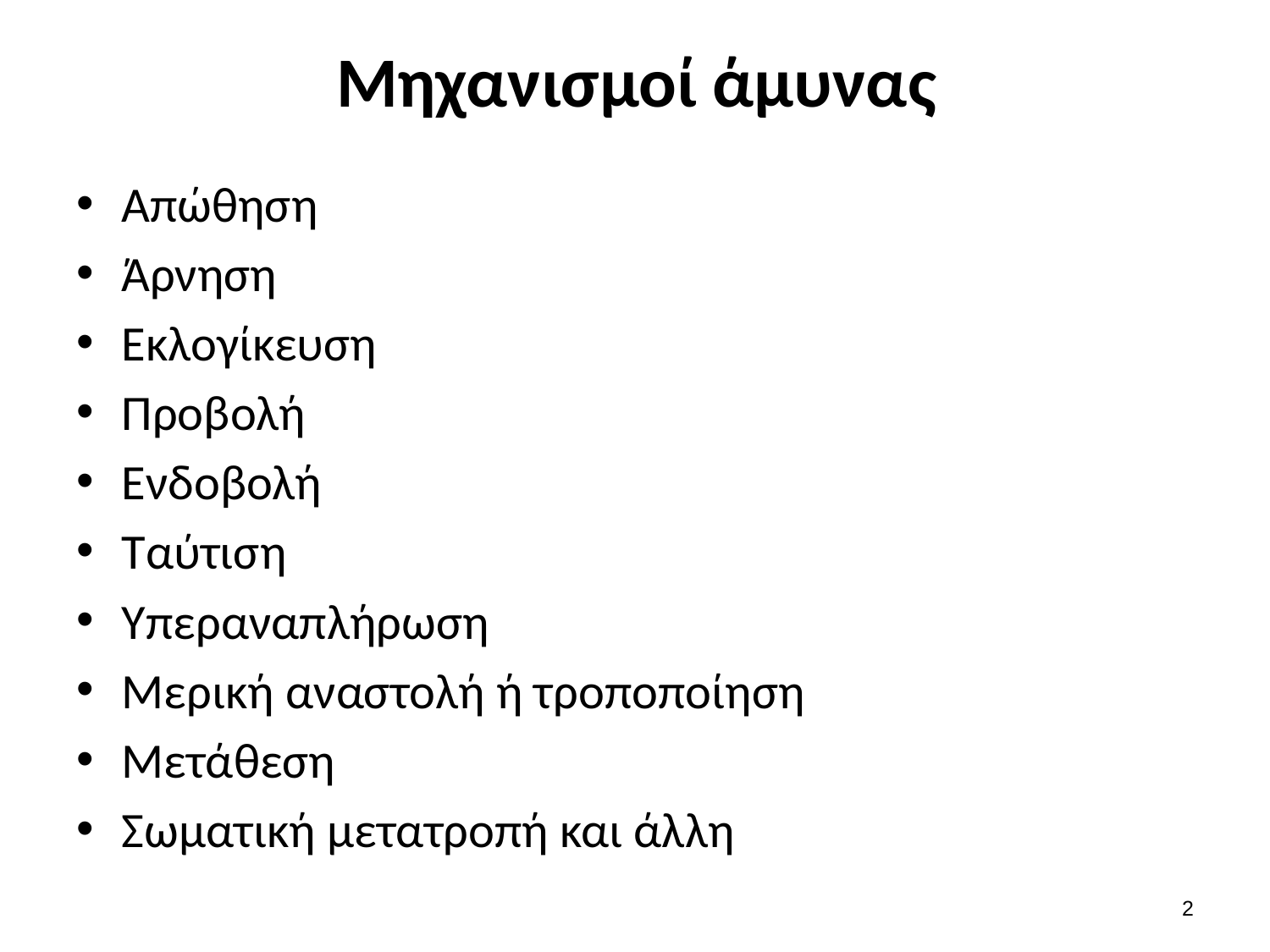

# Μηχανισμοί άμυνας
Απώθηση
Άρνηση
Εκλογίκευση
Προβολή
Ενδοβολή
Ταύτιση
Υπεραναπλήρωση
Μερική αναστολή ή τροποποίηση
Μετάθεση
Σωματική μετατροπή και άλλη
2